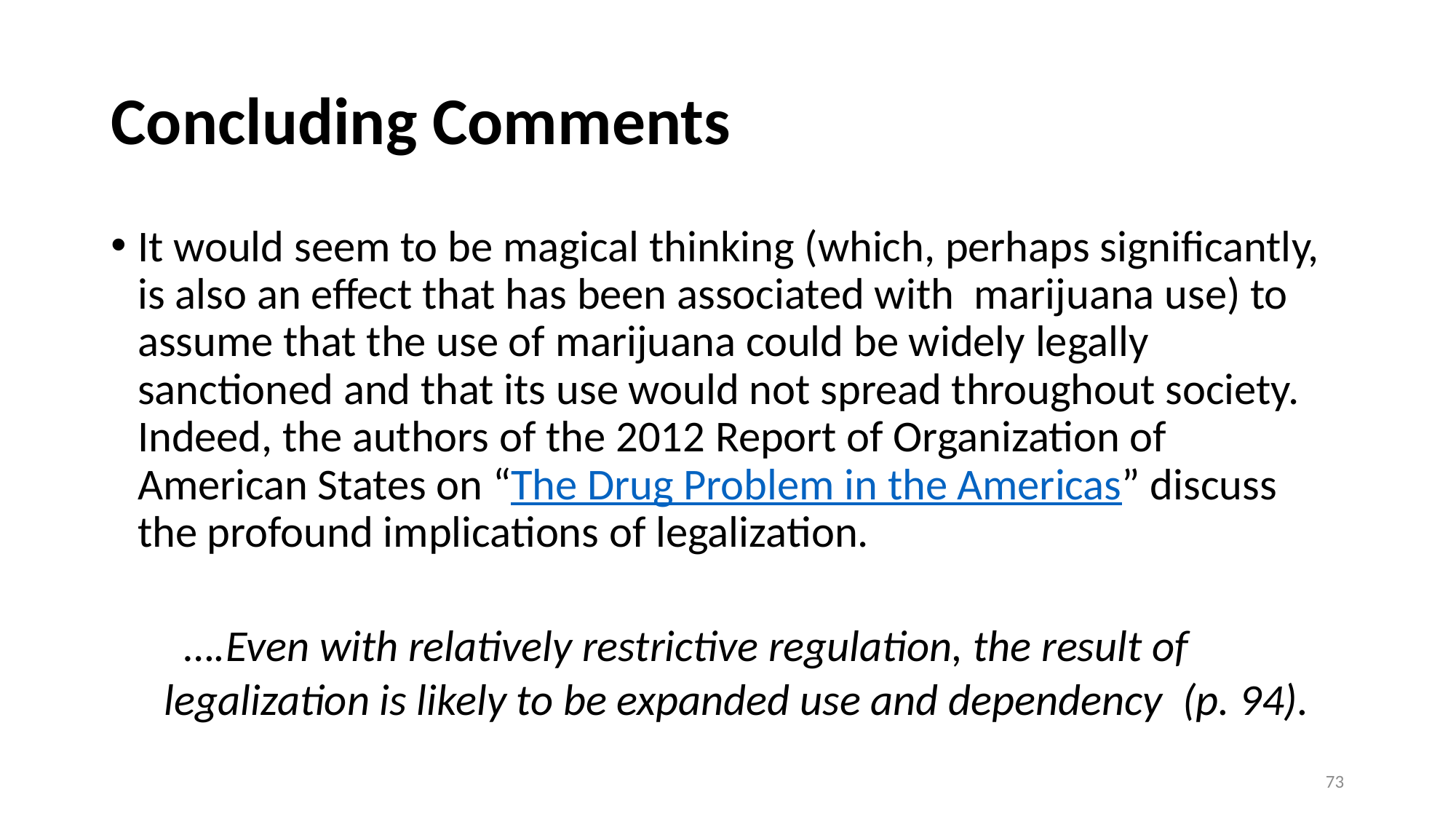

# Concluding Comments
It would seem to be magical thinking (which, perhaps significantly, is also an effect that has been associated with  marijuana use) to assume that the use of marijuana could be widely legally sanctioned and that its use would not spread throughout society.   Indeed, the authors of the 2012 Report of Organization of American States on “The Drug Problem in the Americas” discuss the profound implications of legalization.

  ….Even with relatively restrictive regulation, the result of
le­galization is likely to be expanded use and dependency  (p. 94).

73